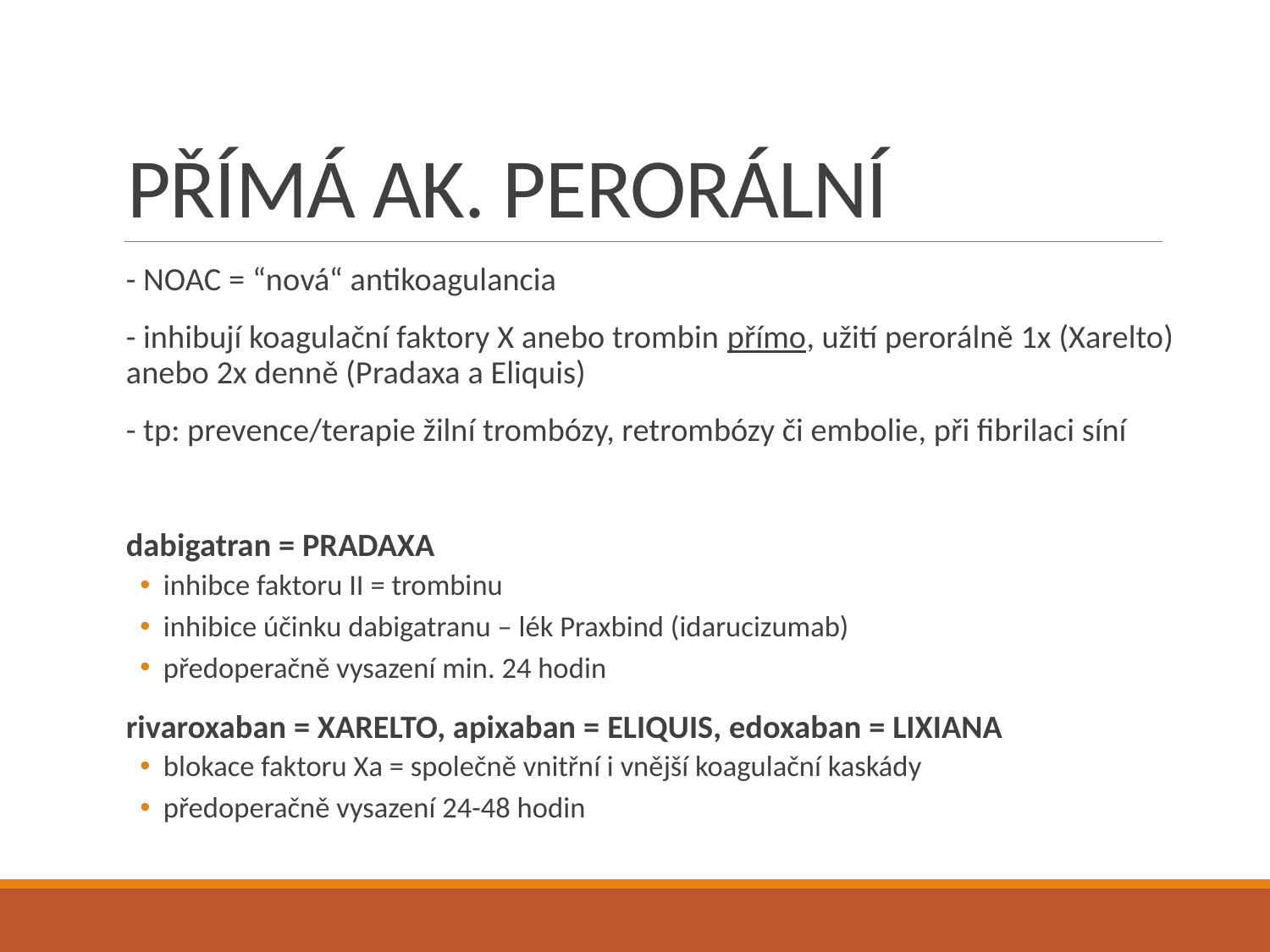

# PŘÍMÁ AK. PERORÁLNÍ
- NOAC = “nová“ antikoagulancia
- inhibují koagulační faktory X anebo trombin přímo, užití perorálně 1x (Xarelto) anebo 2x denně (Pradaxa a Eliquis)
- tp: prevence/terapie žilní trombózy, retrombózy či embolie, při fibrilaci síní

dabigatran = PRADAXA
inhibce faktoru II = trombinu
inhibice účinku dabigatranu – lék Praxbind (idarucizumab)
předoperačně vysazení min. 24 hodin
rivaroxaban = XARELTO, apixaban = ELIQUIS, edoxaban = LIXIANA
blokace faktoru Xa = společně vnitřní i vnější koagulační kaskády
předoperačně vysazení 24-48 hodin